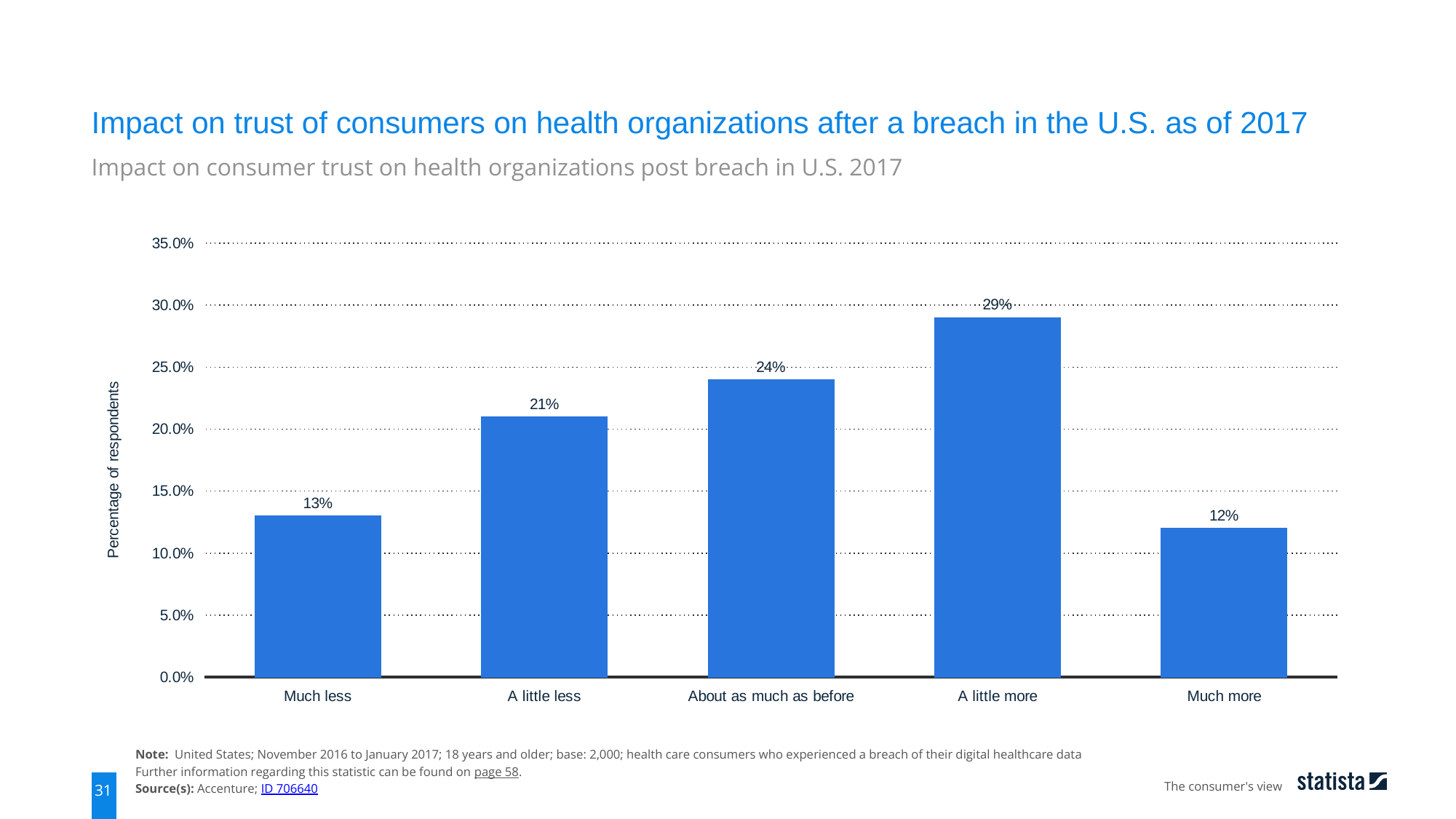

Impact on trust of consumers on health organizations after a breach in the U.S. as of 2017
Impact on consumer trust on health organizations post breach in U.S. 2017

### Chart

| Category | data |
|---|---|
| Much less | 0.13 |
| A little less | 0.21 |
| About as much as before | 0.24 |
| A little more | 0.29 |
| Much more | 0.12 |
Note:  United States; November 2016 to January 2017; 18 years and older; base: 2,000; health care consumers who experienced a breach of their digital healthcare data
Further information regarding this statistic can be found on page 58.
Source(s): Accenture; ID 706640
The consumer's view

31